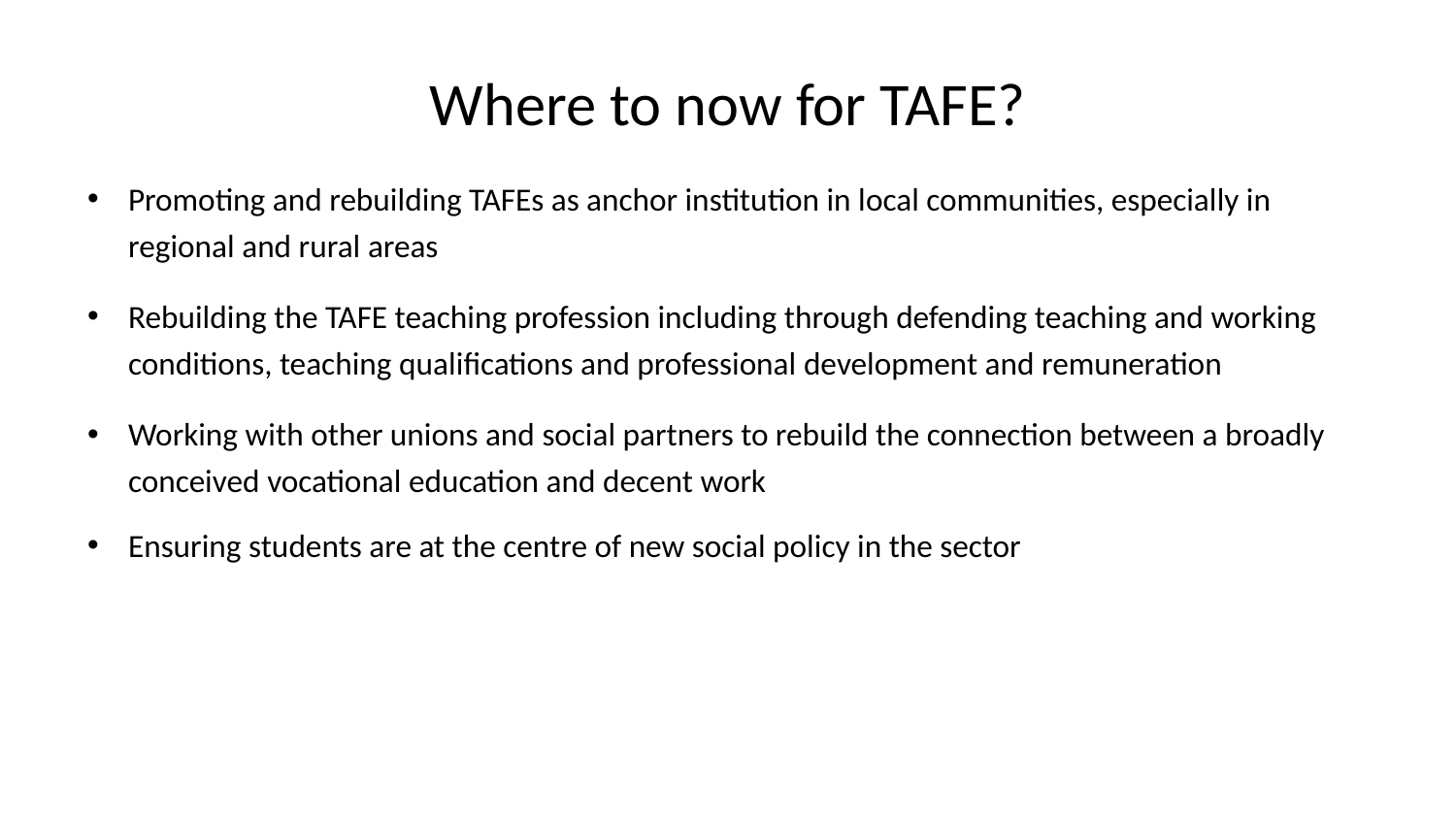

# Where to now for TAFE?
Promoting and rebuilding TAFEs as anchor institution in local communities, especially in regional and rural areas

Rebuilding the TAFE teaching profession including through defending teaching and working conditions, teaching qualifications and professional development and remuneration

Working with other unions and social partners to rebuild the connection between a broadly conceived vocational education and decent work

Ensuring students are at the centre of new social policy in the sector